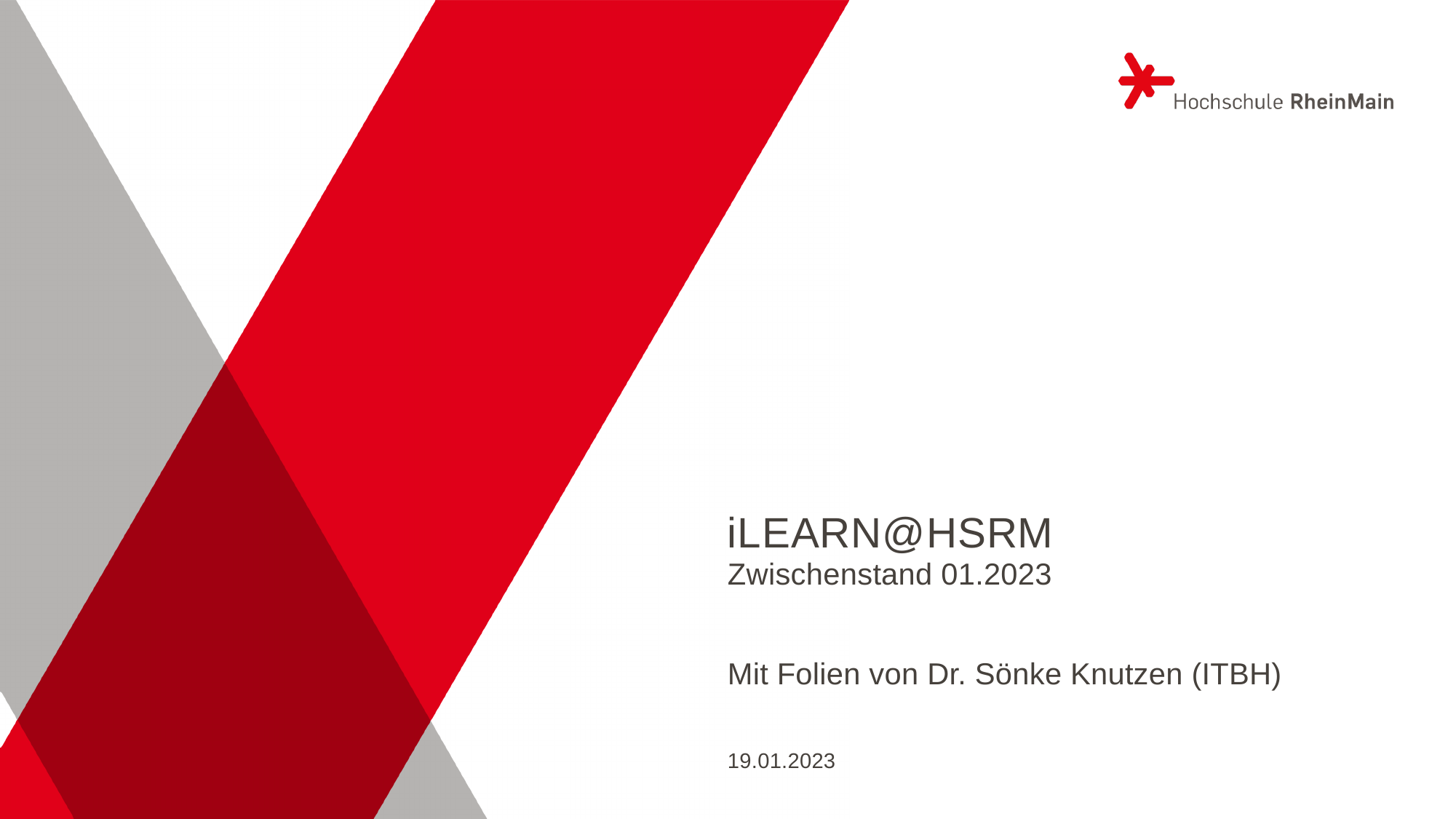

iLEARN@HSRM
# Zwischenstand 01.2023 Mit Folien von Dr. Sönke Knutzen (ITBH)
19.01.2023